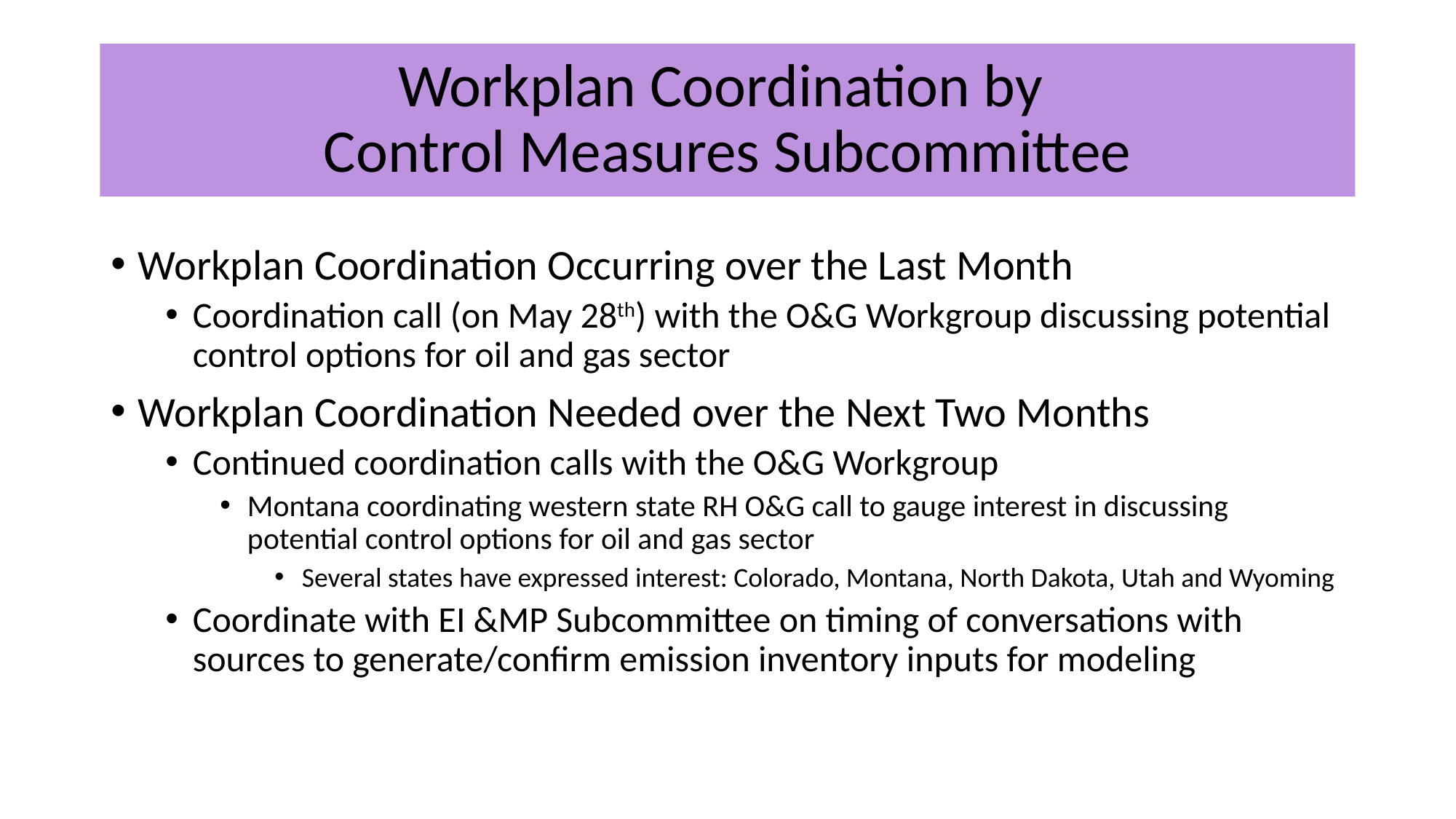

Workplan Coordination by
Control Measures Subcommittee
Workplan Coordination Occurring over the Last Month
Coordination call (on May 28th) with the O&G Workgroup discussing potential control options for oil and gas sector
Workplan Coordination Needed over the Next Two Months
Continued coordination calls with the O&G Workgroup
Montana coordinating western state RH O&G call to gauge interest in discussing potential control options for oil and gas sector
Several states have expressed interest: Colorado, Montana, North Dakota, Utah and Wyoming
Coordinate with EI &MP Subcommittee on timing of conversations with sources to generate/confirm emission inventory inputs for modeling